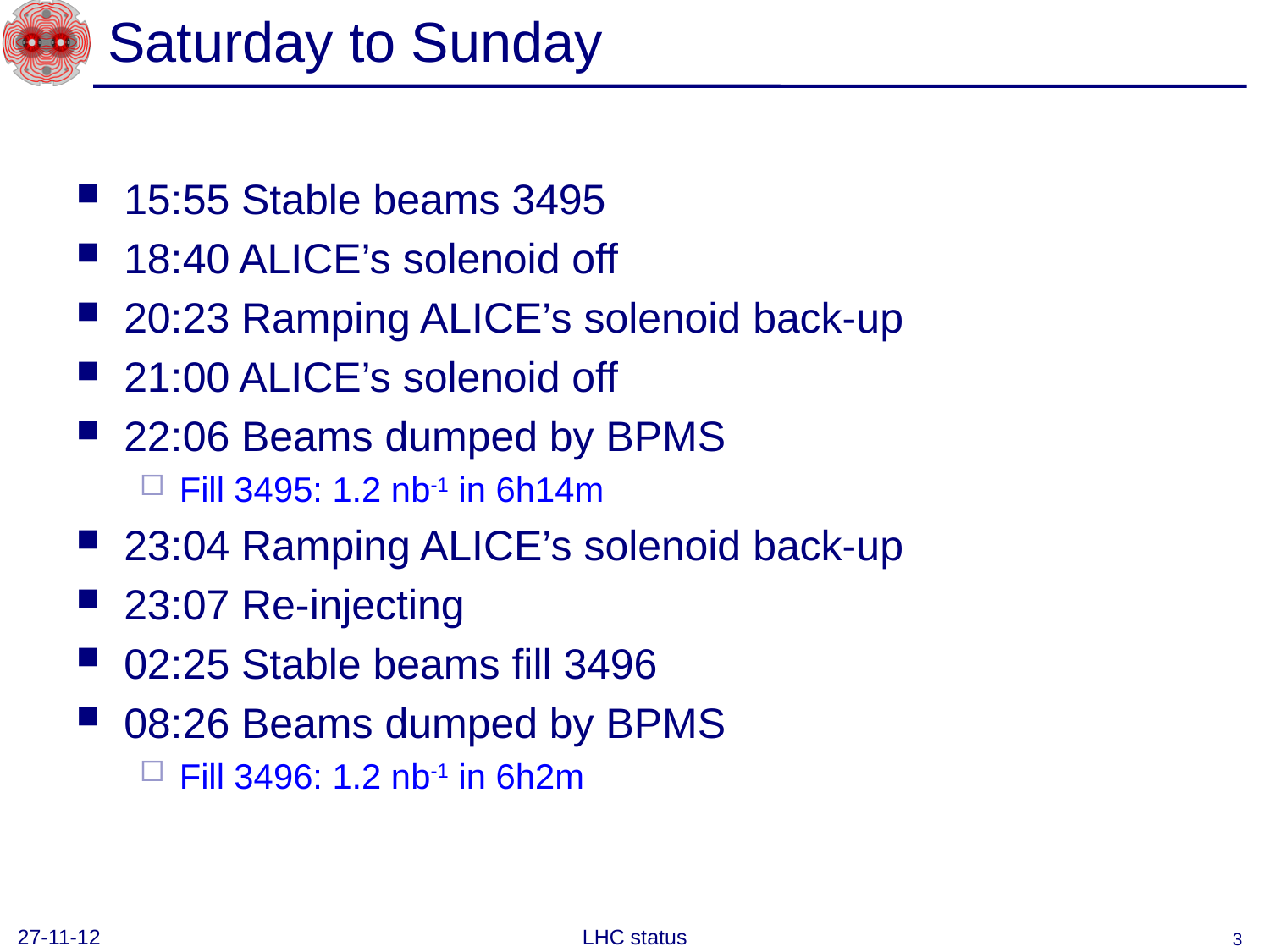

# Saturday to Sunday
15:55 Stable beams 3495
18:40 ALICE’s solenoid off
20:23 Ramping ALICE’s solenoid back-up
21:00 ALICE’s solenoid off
22:06 Beams dumped by BPMS
Fill 3495: 1.2 nb-1 in 6h14m
23:04 Ramping ALICE’s solenoid back-up
23:07 Re-injecting
02:25 Stable beams fill 3496
08:26 Beams dumped by BPMS
Fill 3496: 1.2 nb-1 in 6h2m
27-11-12
LHC status
3